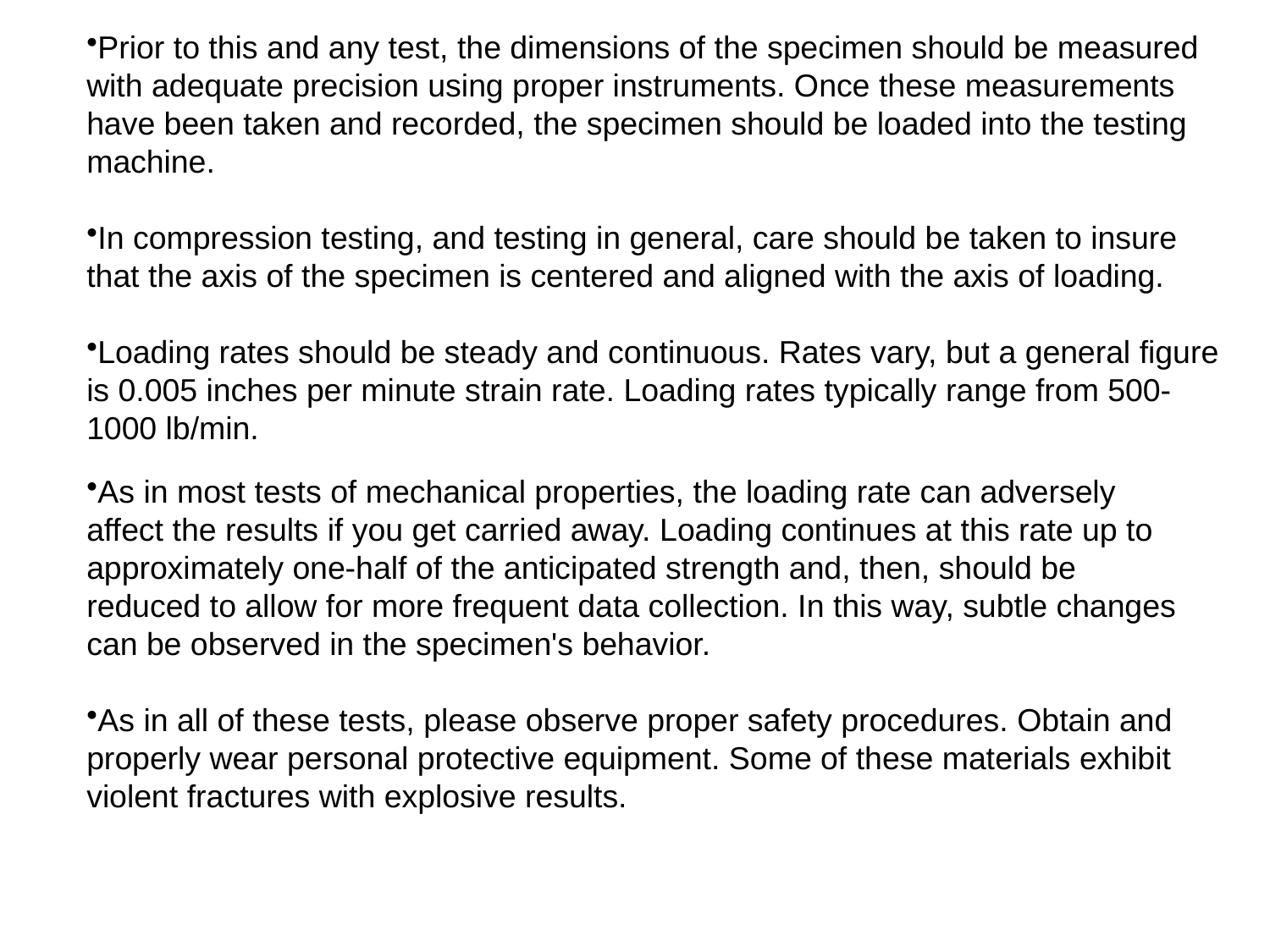

Prior to this and any test, the dimensions of the specimen should be measured with adequate precision using proper instruments. Once these measurements have been taken and recorded, the specimen should be loaded into the testing machine.

In compression testing, and testing in general, care should be taken to insure that the axis of the specimen is centered and aligned with the axis of loading.

Loading rates should be steady and continuous. Rates vary, but a general figure is 0.005 inches per minute strain rate. Loading rates typically range from 500-1000 lb/min.
As in most tests of mechanical properties, the loading rate can adversely affect the results if you get carried away. Loading continues at this rate up to approximately one-half of the anticipated strength and, then, should be reduced to allow for more frequent data collection. In this way, subtle changes can be observed in the specimen's behavior.

As in all of these tests, please observe proper safety procedures. Obtain and properly wear personal protective equipment. Some of these materials exhibit violent fractures with explosive results.